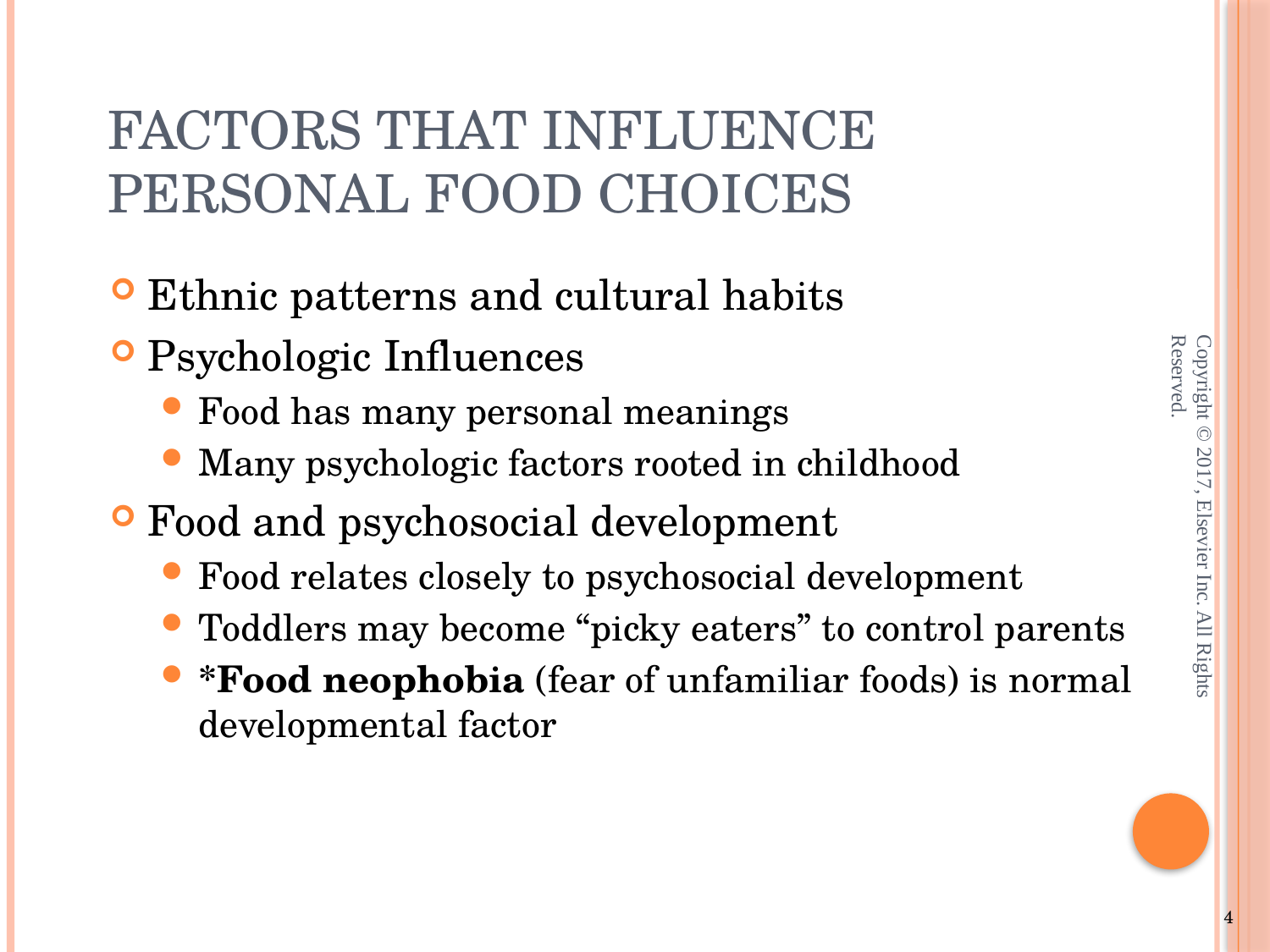

# Factors that Influence Personal Food Choices
Ethnic patterns and cultural habits
Psychologic Influences
Food has many personal meanings
Many psychologic factors rooted in childhood
Food and psychosocial development
Food relates closely to psychosocial development
Toddlers may become “picky eaters” to control parents
*Food neophobia (fear of unfamiliar foods) is normal developmental factor
Copyright © 2017, Elsevier Inc. All Rights Reserved.
4